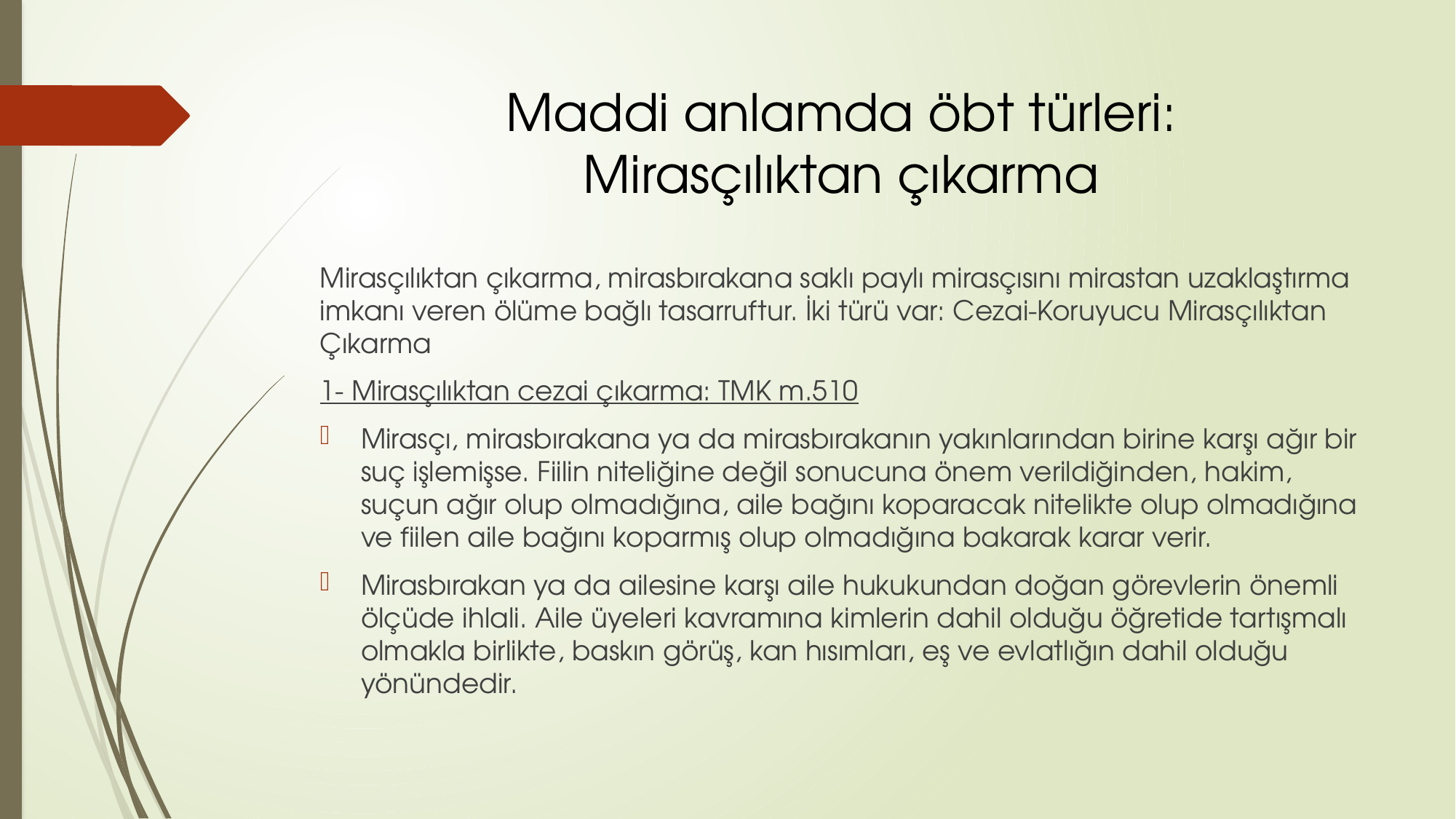

# Maddi anlamda öbt türleri: Mirasçılıktan çıkarma
Mirasçılıktan çıkarma, mirasbırakana saklı paylı mirasçısını mirastan uzaklaştırma imkanı veren ölüme bağlı tasarruftur. İki türü var: Cezai-Koruyucu Mirasçılıktan Çıkarma
1- Mirasçılıktan cezai çıkarma: TMK m.510
Mirasçı, mirasbırakana ya da mirasbırakanın yakınlarından birine karşı ağır bir suç işlemişse. Fiilin niteliğine değil sonucuna önem verildiğinden, hakim, suçun ağır olup olmadığına, aile bağını koparacak nitelikte olup olmadığına ve fiilen aile bağını koparmış olup olmadığına bakarak karar verir.
Mirasbırakan ya da ailesine karşı aile hukukundan doğan görevlerin önemli ölçüde ihlali. Aile üyeleri kavramına kimlerin dahil olduğu öğretide tartışmalı olmakla birlikte, baskın görüş, kan hısımları, eş ve evlatlığın dahil olduğu yönündedir.